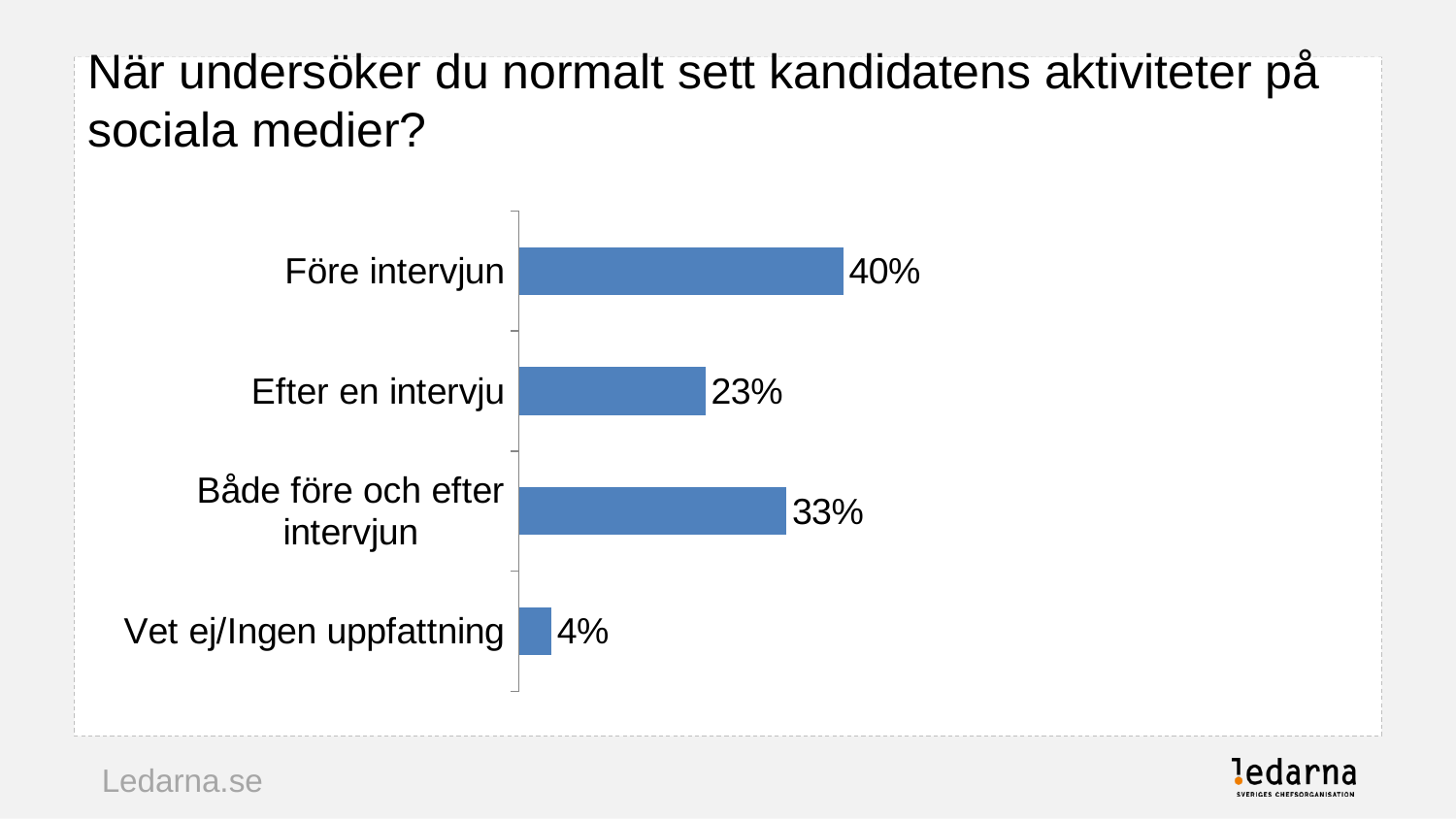

# När undersöker du normalt sett kandidatens aktiviteter på sociala medier? Ledarnas undersökning våren 2014

### Chart

| Category | Allmänheten |
|---|---|
| Före intervjun | 0.4 |
| Efter en intervju | 0.23 |
| Både före och efter intervjun | 0.33 |
| Vet ej/Ingen uppfattning | 0.04 |